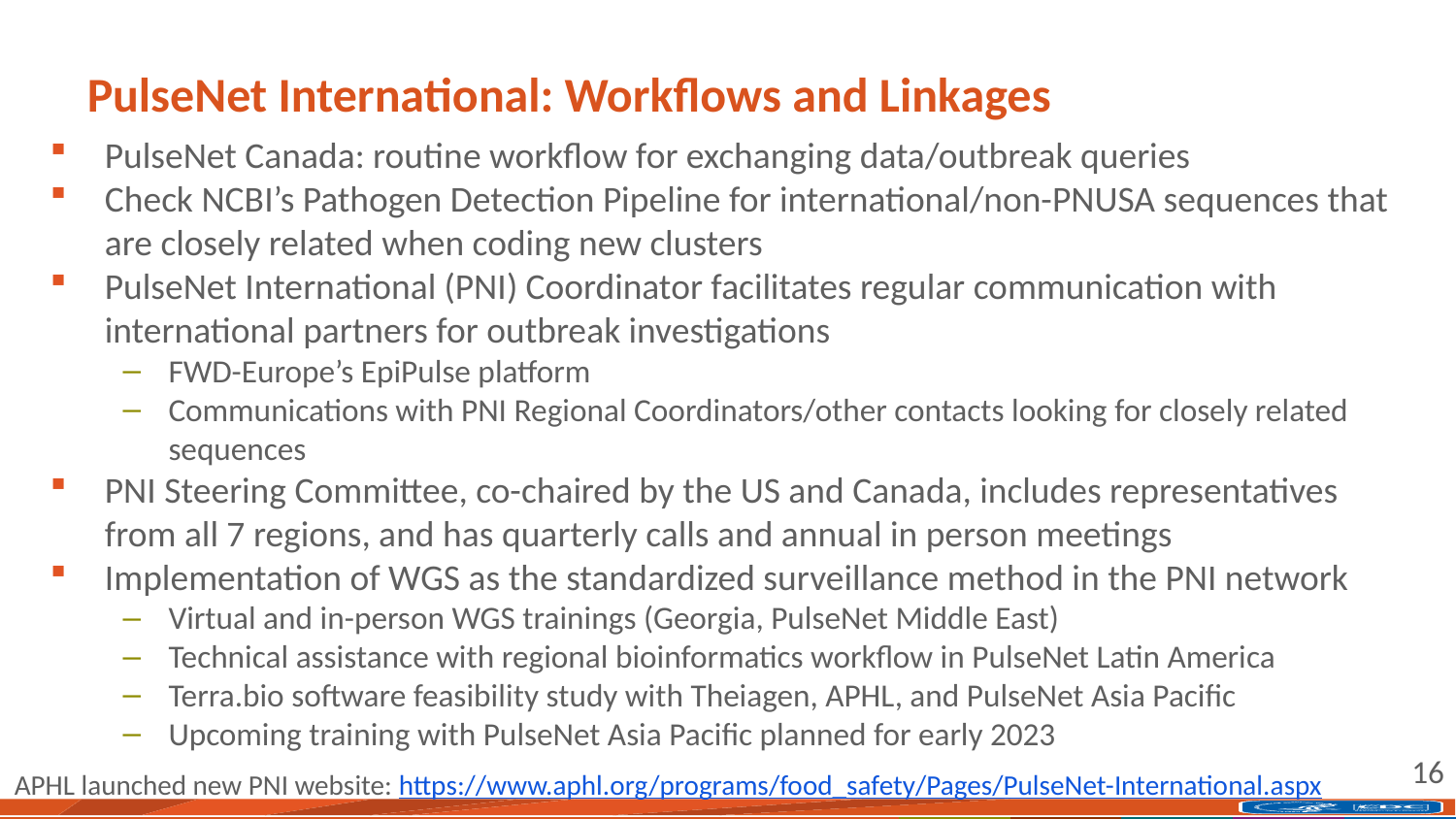

# PulseNet International: Workflows and Linkages
PulseNet Canada: routine workflow for exchanging data/outbreak queries
Check NCBI’s Pathogen Detection Pipeline for international/non-PNUSA sequences that are closely related when coding new clusters
PulseNet International (PNI) Coordinator facilitates regular communication with international partners for outbreak investigations
FWD-Europe’s EpiPulse platform
Communications with PNI Regional Coordinators/other contacts looking for closely related sequences
PNI Steering Committee, co-chaired by the US and Canada, includes representatives from all 7 regions, and has quarterly calls and annual in person meetings
Implementation of WGS as the standardized surveillance method in the PNI network
Virtual and in-person WGS trainings (Georgia, PulseNet Middle East)
Technical assistance with regional bioinformatics workflow in PulseNet Latin America
Terra.bio software feasibility study with Theiagen, APHL, and PulseNet Asia Pacific
Upcoming training with PulseNet Asia Pacific planned for early 2023
APHL launched new PNI website: https://www.aphl.org/programs/food_safety/Pages/PulseNet-International.aspx